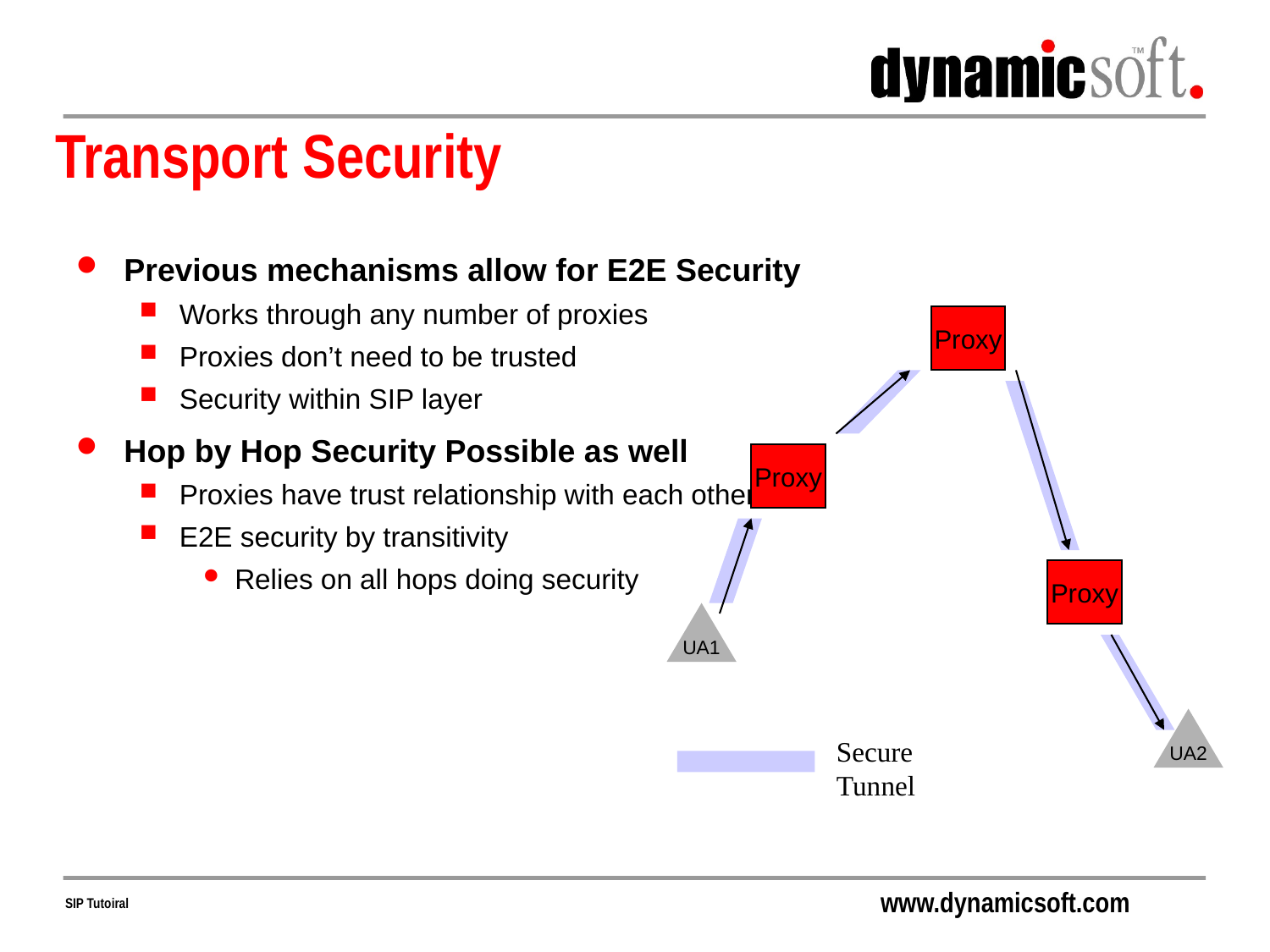

# Transport Security
Previous mechanisms allow for E2E Security
Works through any number of proxies
Proxies don’t need to be trusted
Security within SIP layer
Hop by Hop Security Possible as well
Proxies have trust relationship with each other
E2E security by transitivity
Relies on all hops doing security
Proxy

Proxy

Proxy
UA1

UA2
Secure
Tunnel